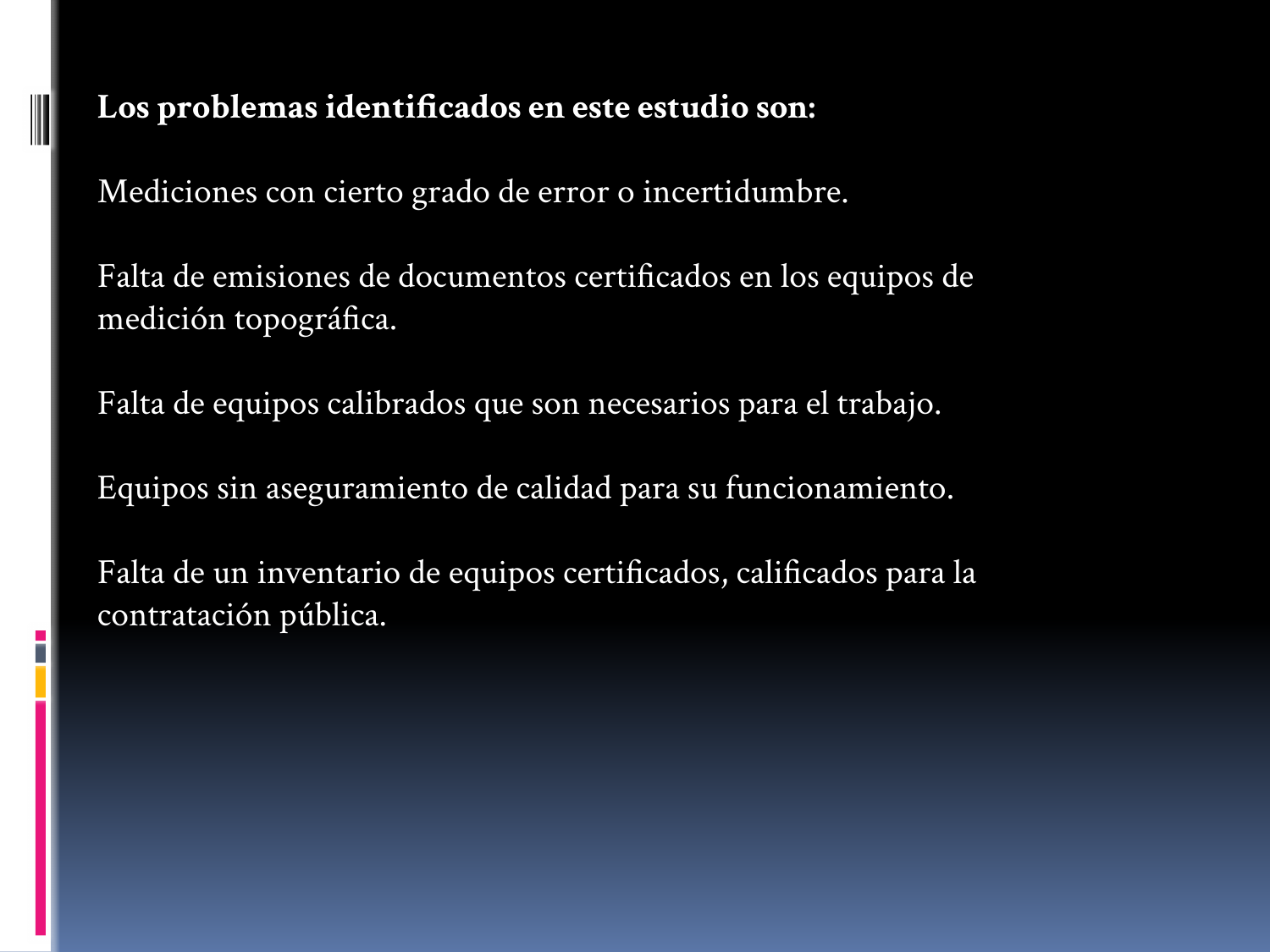

Los problemas identificados en este estudio son:

Mediciones con cierto grado de error o incertidumbre.

Falta de emisiones de documentos certificados en los equipos de medición topográfica.

Falta de equipos calibrados que son necesarios para el trabajo.

Equipos sin aseguramiento de calidad para su funcionamiento.

Falta de un inventario de equipos certificados, calificados para la contratación pública.